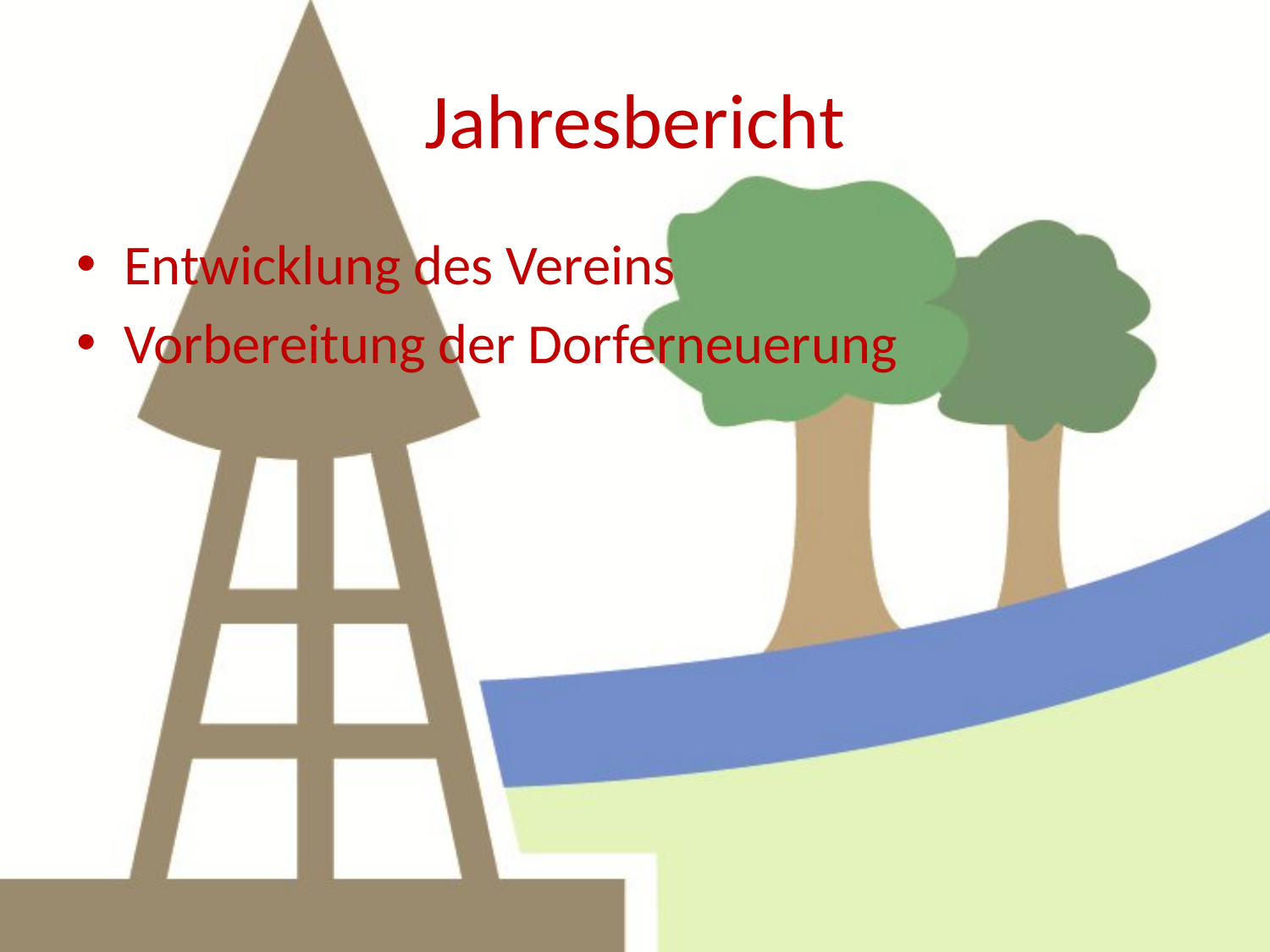

# Jahresbericht
Entwicklung des Vereins
Vorbereitung der Dorferneuerung